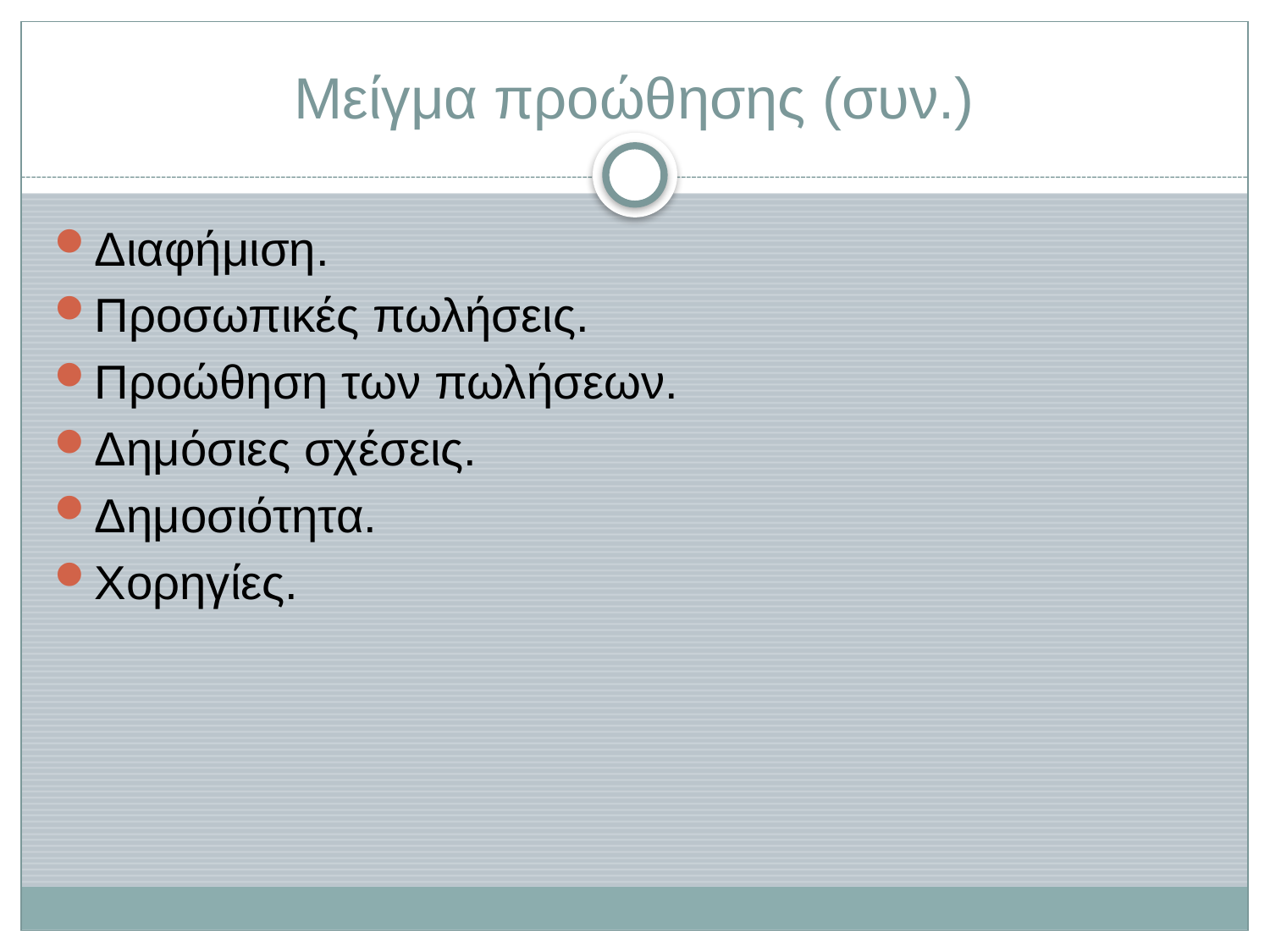

# Μείγμα προώθησης (συν.)
Διαφήμιση.
Προσωπικές πωλήσεις.
Προώθηση των πωλήσεων.
Δημόσιες σχέσεις.
Δημοσιότητα.
Χορηγίες.